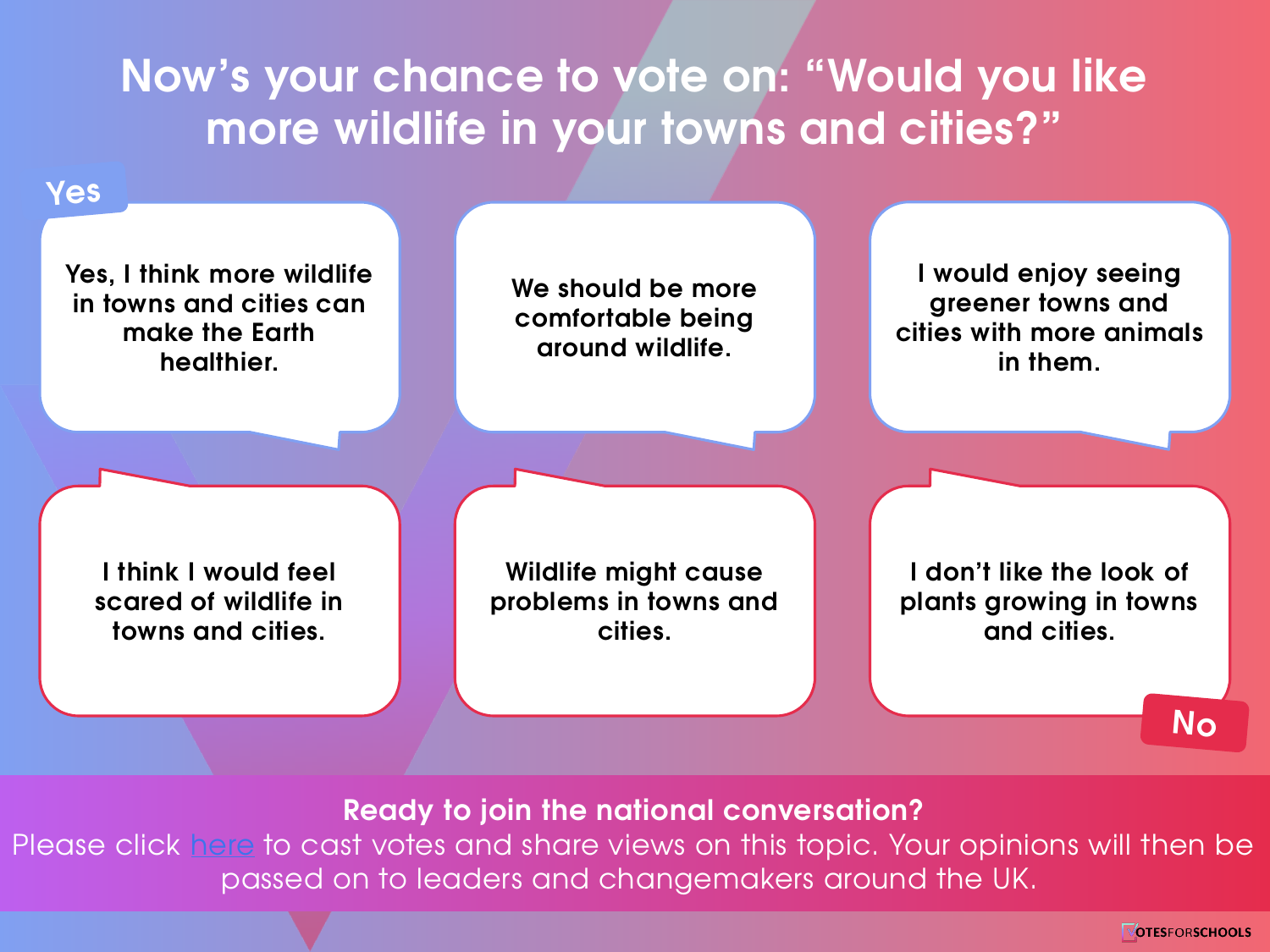

Now’s your chance to vote on: “Would you like more wildlife in your towns and cities?”
Yes
I would enjoy seeing greener towns and cities with more animals in them.
Yes, I think more wildlife in towns and cities can make the Earth healthier.
We should be more comfortable being around wildlife.
I think I would feel scared of wildlife in towns and cities.
Wildlife might cause problems in towns and cities.
I don’t like the look of plants growing in towns and cities.
No
Ready to join the national conversation?
Please click here to cast votes and share views on this topic. Your opinions will then be passed on to leaders and changemakers around the UK.